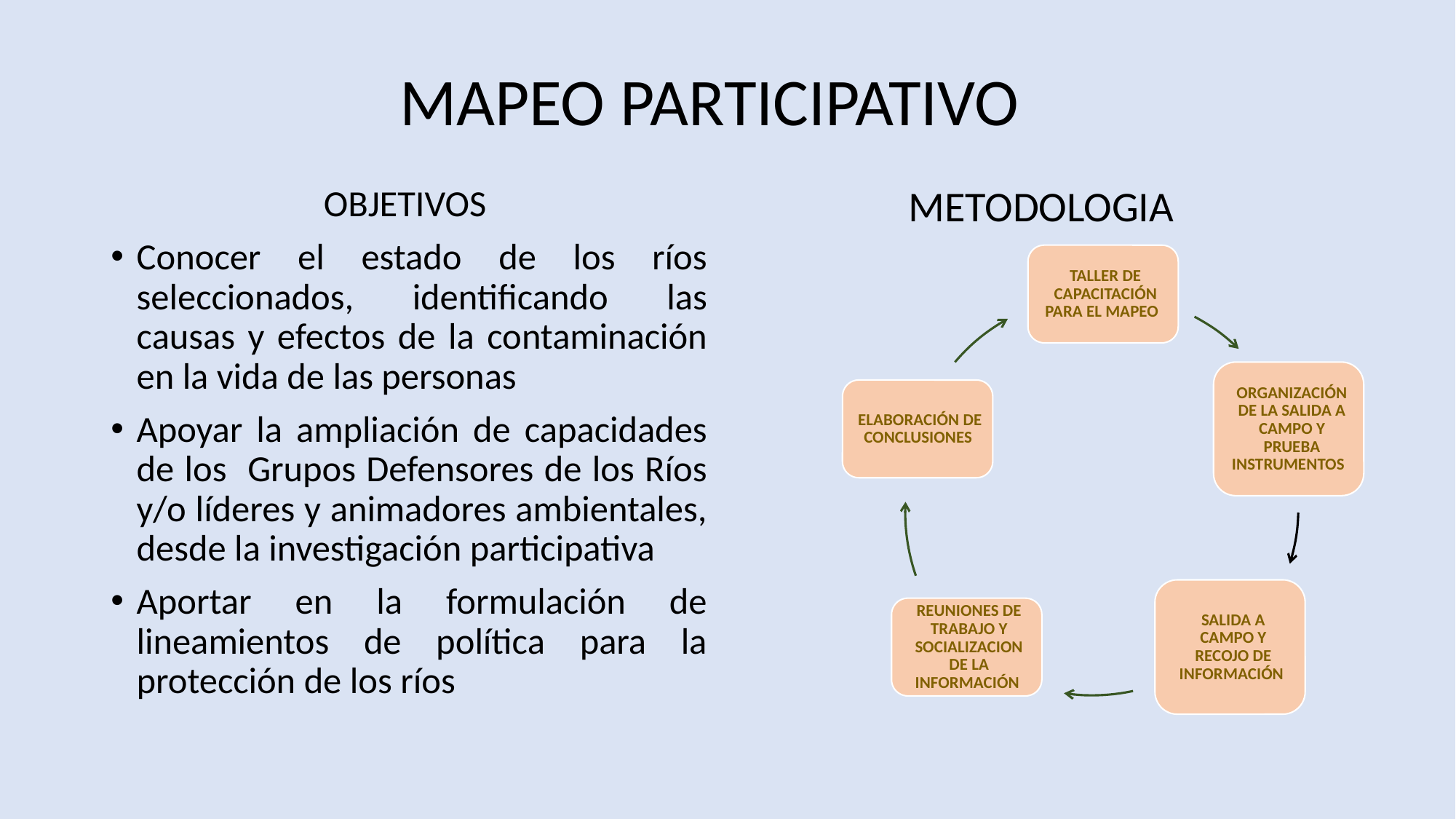

# MAPEO PARTICIPATIVO
OBJETIVOS
Conocer el estado de los ríos seleccionados, identificando las causas y efectos de la contaminación en la vida de las personas
Apoyar la ampliación de capacidades de los  Grupos Defensores de los Ríos y/o líderes y animadores ambientales, desde la investigación participativa
Aportar en la formulación de lineamientos de política para la protección de los ríos

METODOLOGIA
TALLER DE CAPACITACIÓN PARA EL MAPEO
ORGANIZACIÓN DE LA SALIDA A CAMPO Y PRUEBA INSTRUMENTOS
SALIDA A CAMPO Y RECOJO DE INFORMACIÓN
REUNIONES DE TRABAJO Y SOCIALIZACION DE LA INFORMACIÓN
ELABORACIÓN DE CONCLUSIONES